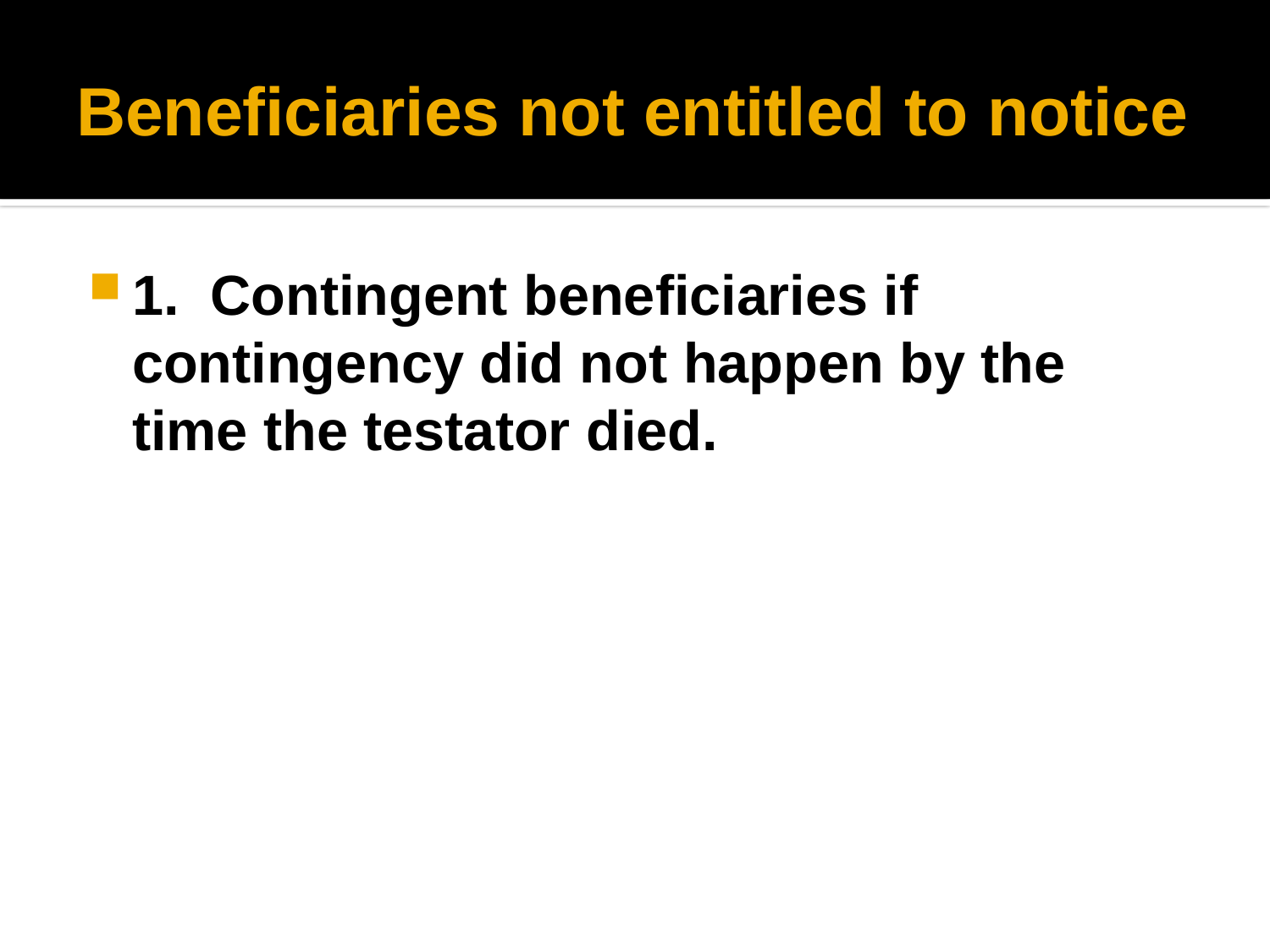

# Beneficiaries not entitled to notice
1.  Contingent beneficiaries if contingency did not happen by the time the testator died.